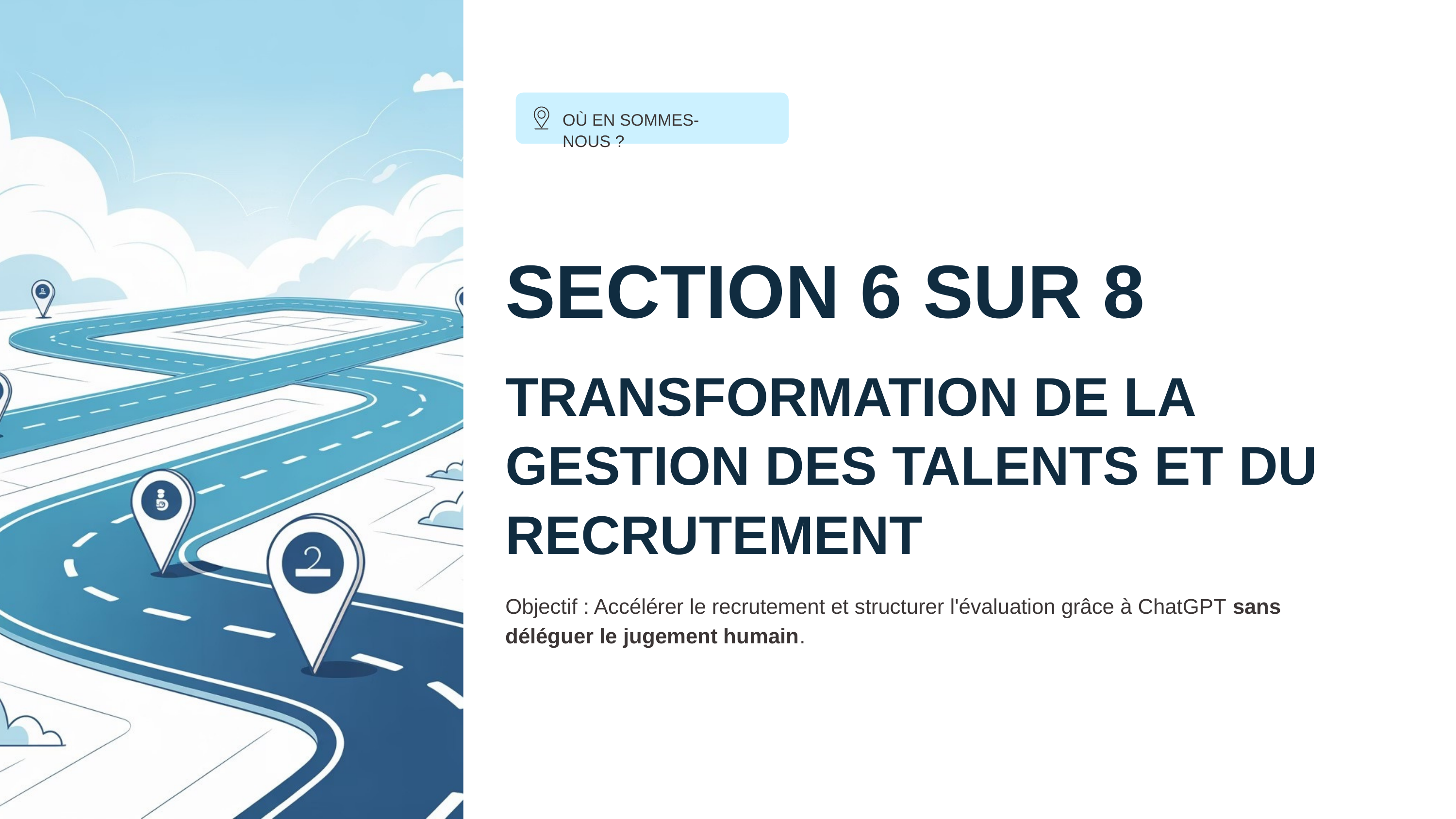

OÙ EN SOMMES-NOUS ?
SECTION 6 SUR 8

TRANSFORMATION DE LA GESTION DES TALENTS ET DU RECRUTEMENT

Objectif : Accélérer le recrutement et structurer l'évaluation grâce à ChatGPT sans déléguer le jugement humain.